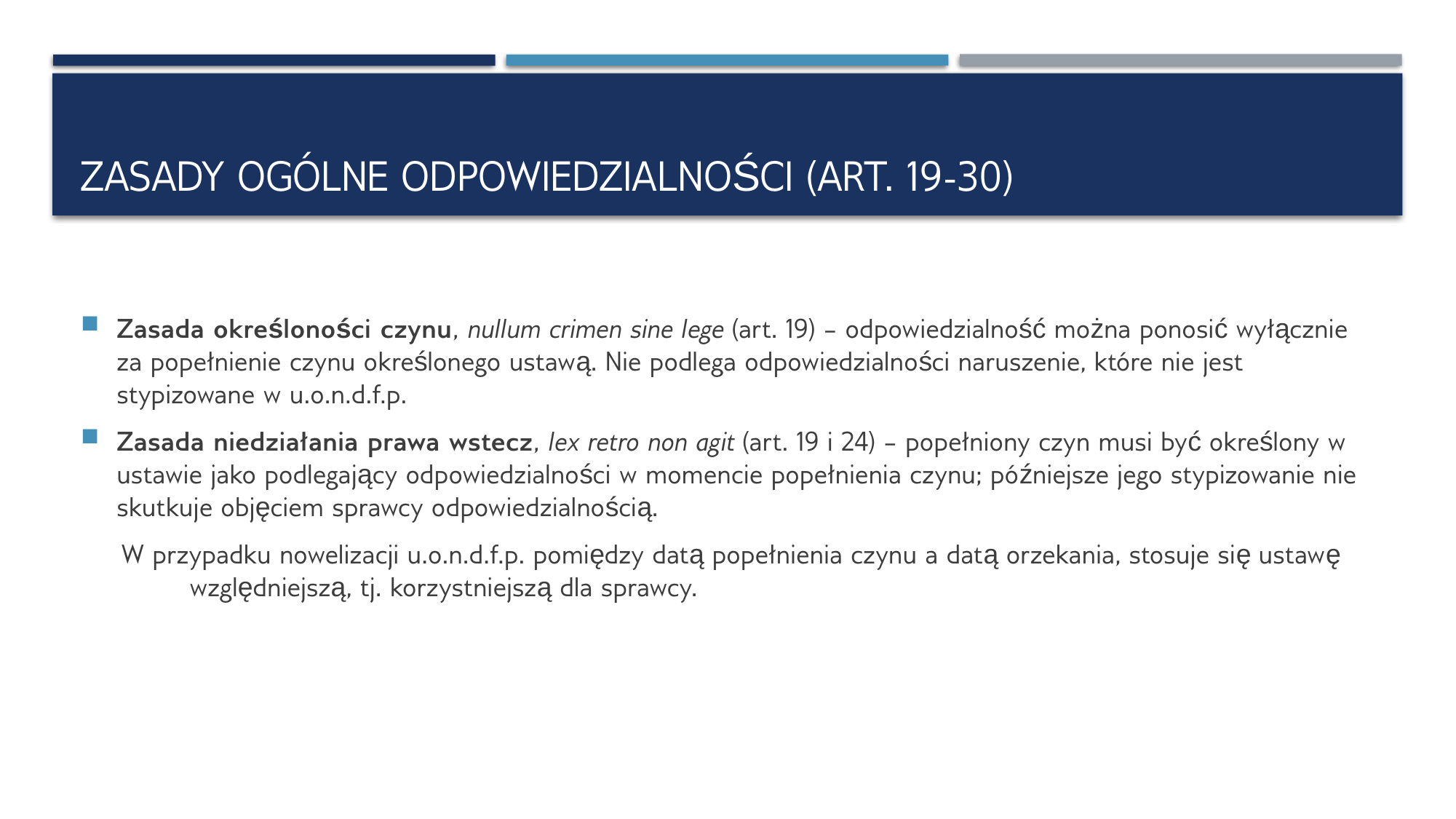

# Zasady ogólne odpowiedzialności (art. 19-30)
Zasada określoności czynu, nullum crimen sine lege (art. 19) – odpowiedzialność można ponosić wyłącznie za popełnienie czynu określonego ustawą. Nie podlega odpowiedzialności naruszenie, które nie jest stypizowane w u.o.n.d.f.p.
Zasada niedziałania prawa wstecz, lex retro non agit (art. 19 i 24) – popełniony czyn musi być określony w ustawie jako podlegający odpowiedzialności w momencie popełnienia czynu; późniejsze jego stypizowanie nie skutkuje objęciem sprawcy odpowiedzialnością.
     W przypadku nowelizacji u.o.n.d.f.p. pomiędzy datą popełnienia czynu a datą orzekania, stosuje się ustawę      	względniejszą, tj. korzystniejszą dla sprawcy.